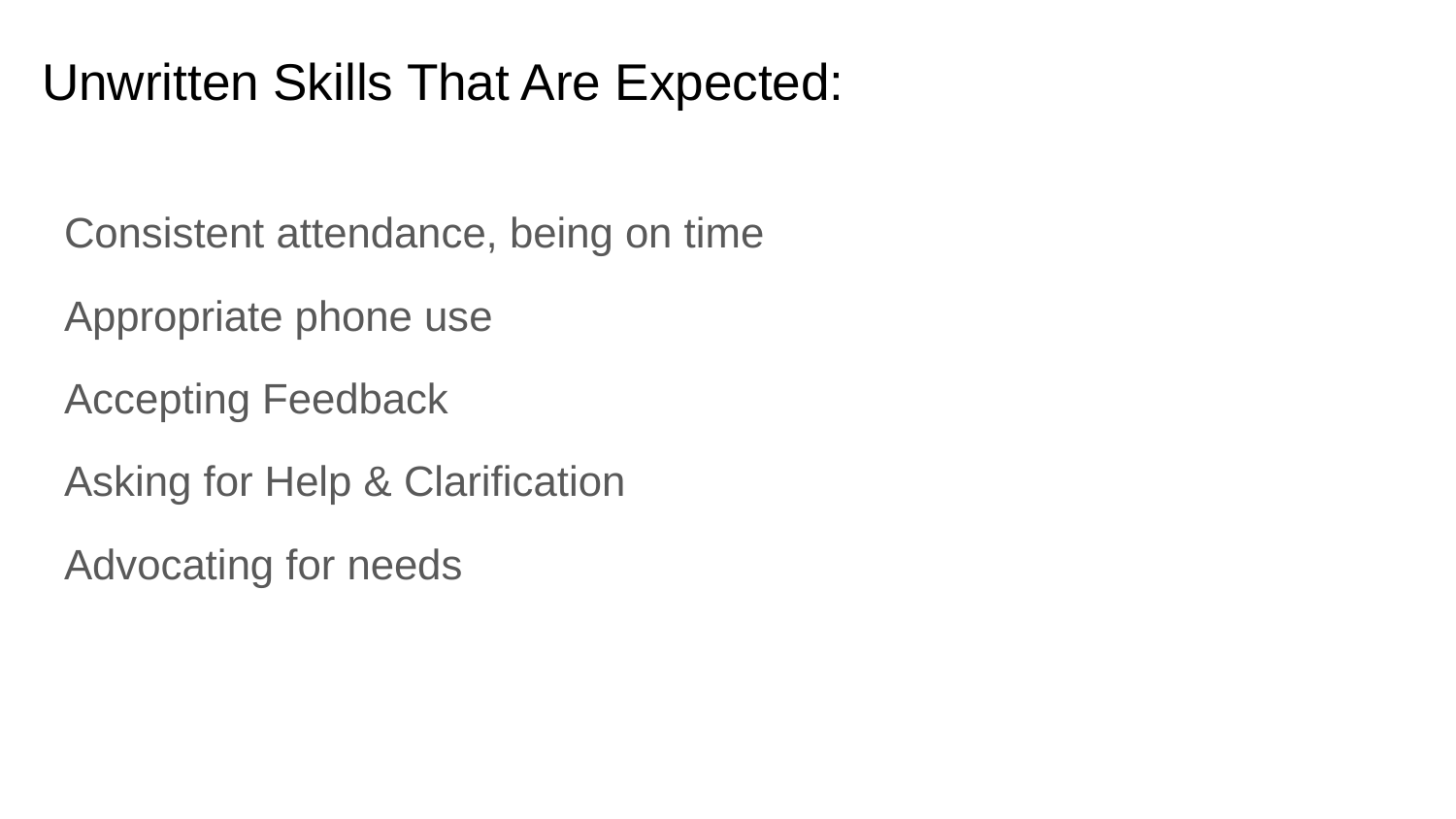

# Unwritten Skills That Are Expected:
Consistent attendance, being on time
Appropriate phone use
Accepting Feedback
Asking for Help & Clarification
Advocating for needs